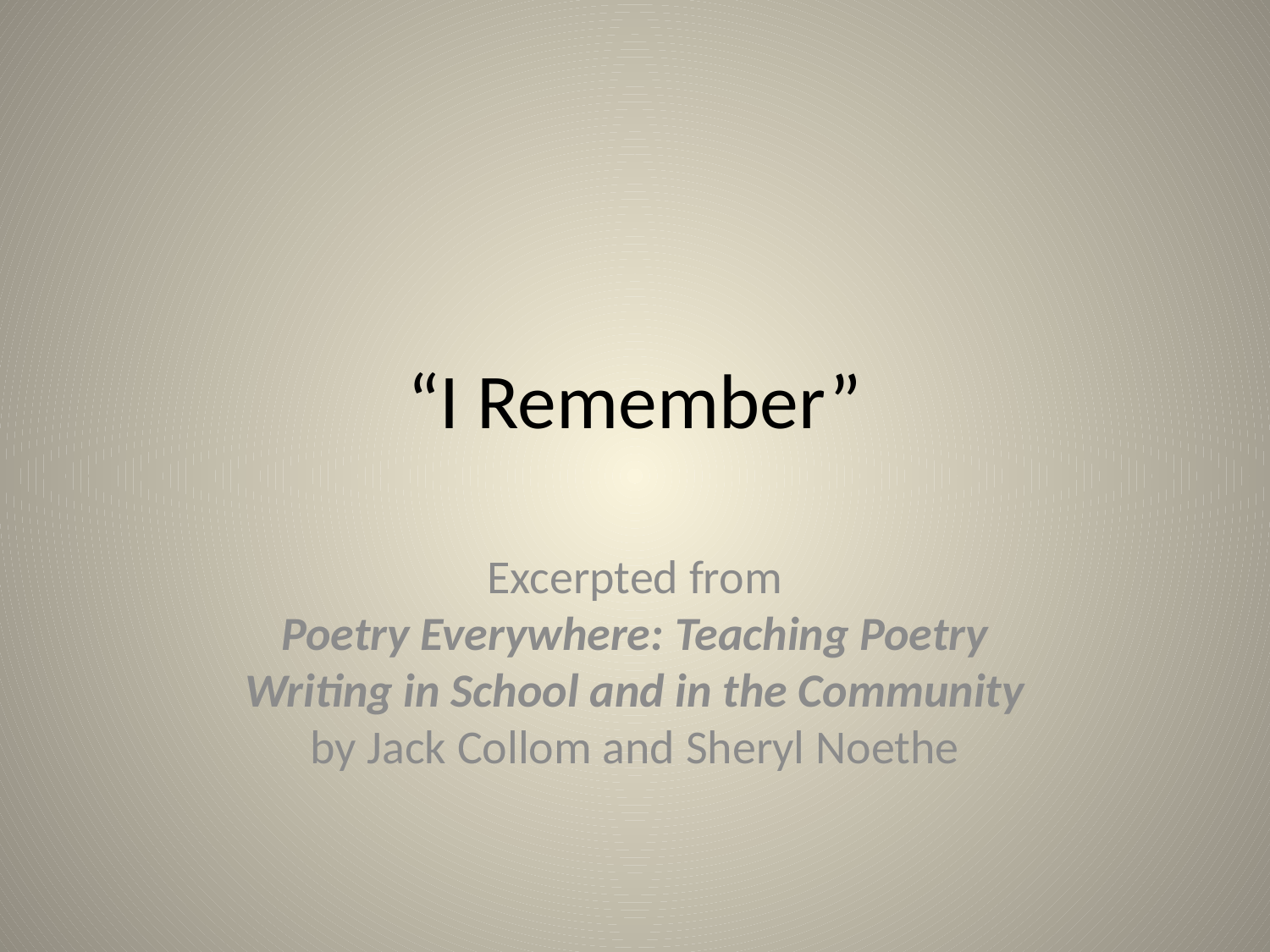

# “I Remember”
Excerpted from
Poetry Everywhere: Teaching Poetry Writing in School and in the Community
by Jack Collom and Sheryl Noethe